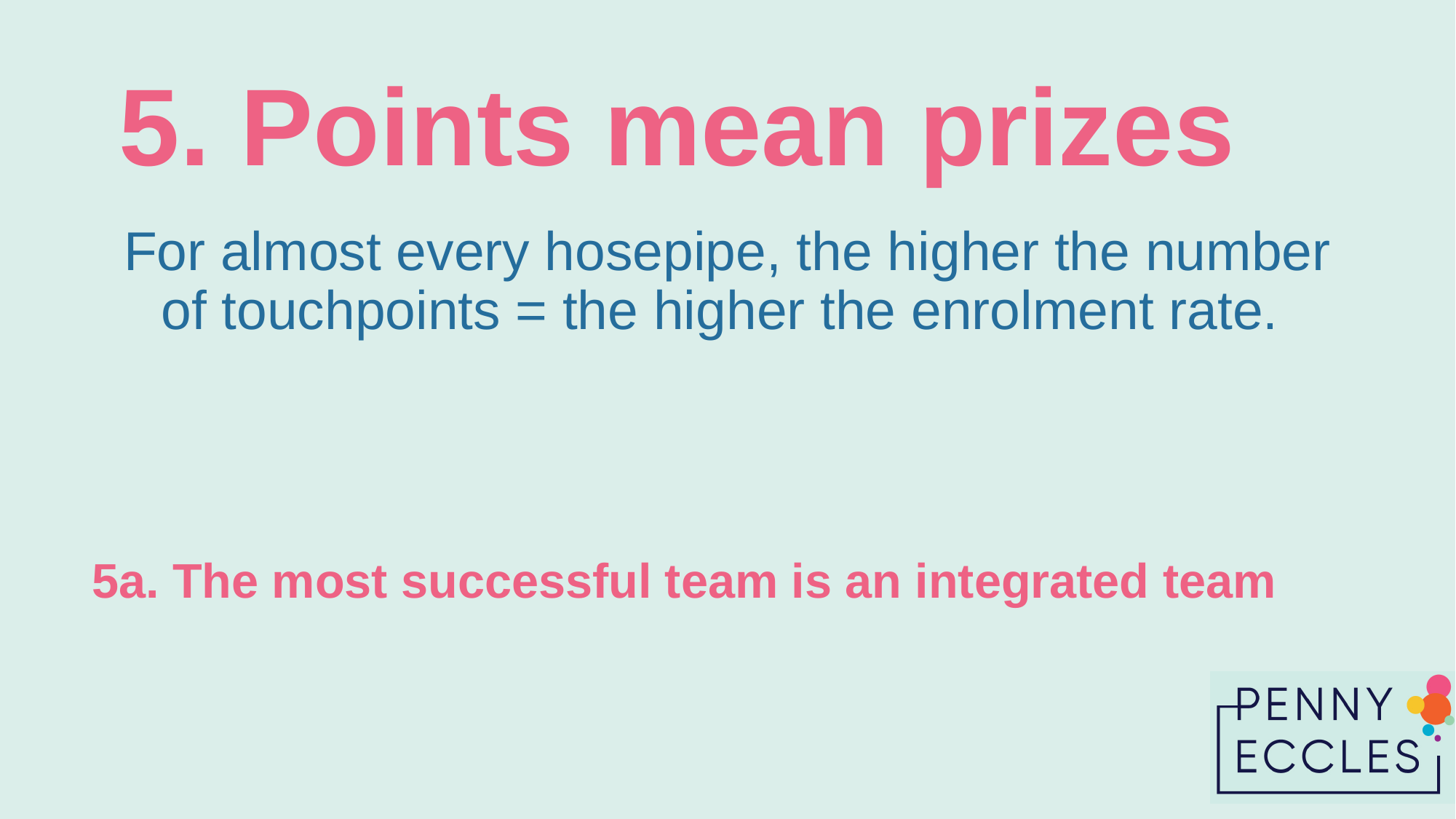

5. Points mean prizes
For almost every hosepipe, the higher the number of touchpoints = the higher the enrolment rate.
5a. The most successful team is an integrated team